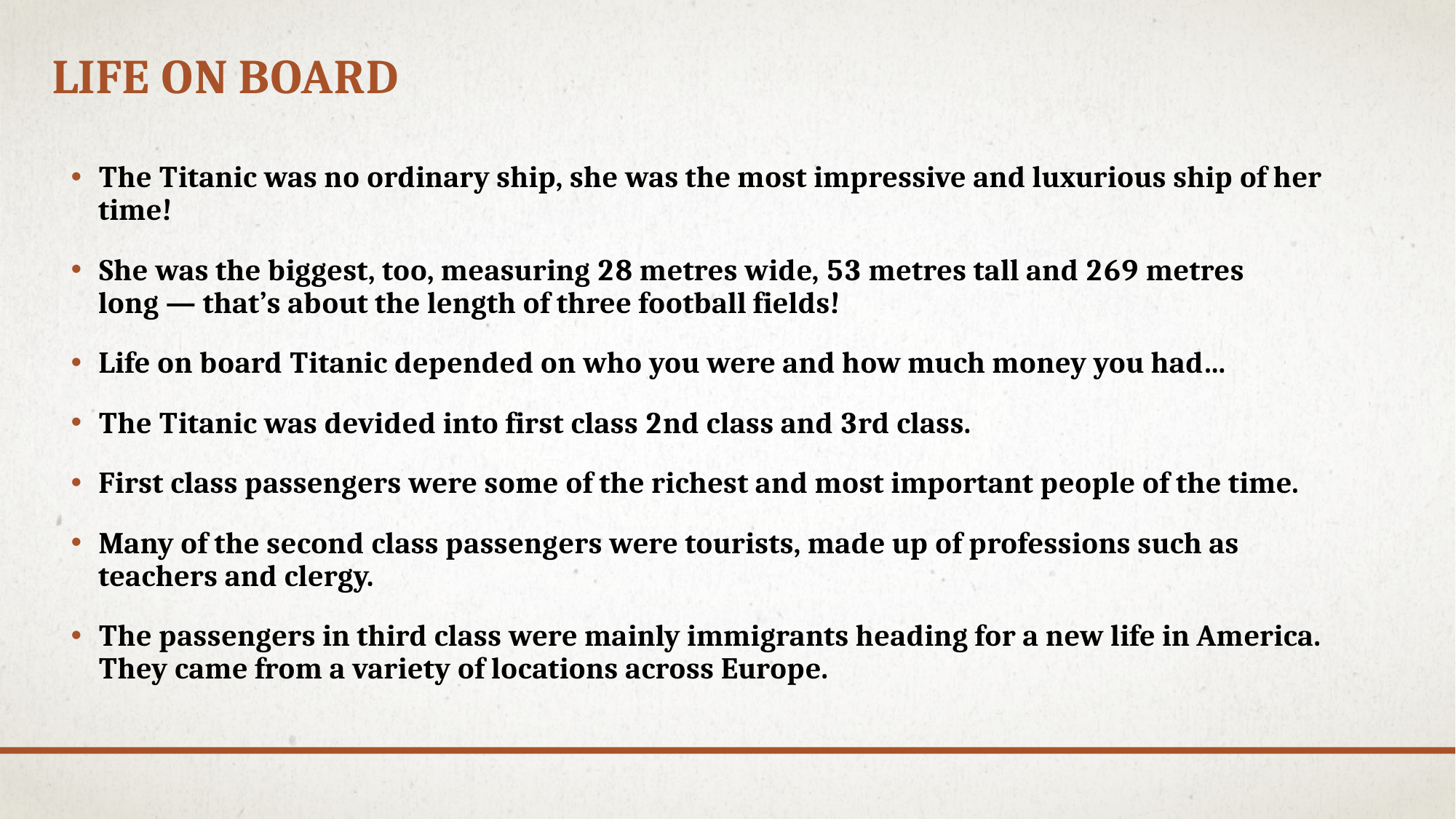

# LIFE ON BOARD
The Titanic was no ordinary ship, she was the most impressive and luxurious ship of her time!
She was the biggest, too, measuring 28 metres wide, 53 metres tall and 269 metres long — that’s about the length of three football fields!
Life on board Titanic depended on who you were and how much money you had…
The Titanic was devided into first class 2nd class and 3rd class.
First class passengers were some of the richest and most important people of the time.
Many of the second class passengers were tourists, made up of professions such as teachers and clergy.
The passengers in third class were mainly immigrants heading for a new life in America. They came from a variety of locations across Europe.